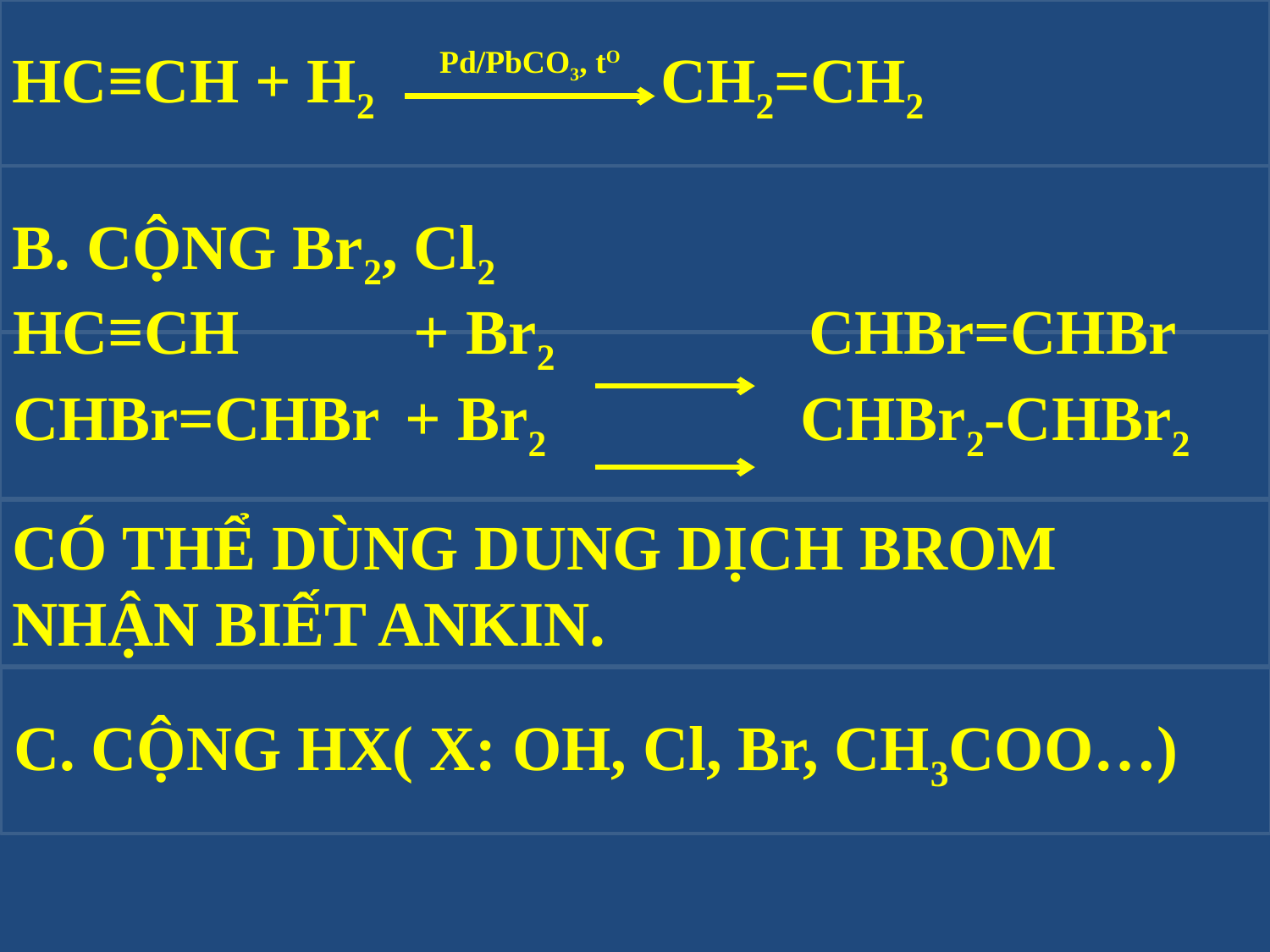

HC≡CH + H2                  CH2=CH2
Pd/PbCO3, tO
B. CỘNG Br2, Cl2
HC≡CH           + Br2                CHBr=CHBr
CHBr=CHBr  + Br2                CHBr2-CHBr2
CÓ THỂ DÙNG DUNG DỊCH BROM NHẬN BIẾT ANKIN.
C. CỘNG HX( X: OH, Cl, Br, CH3COO…)